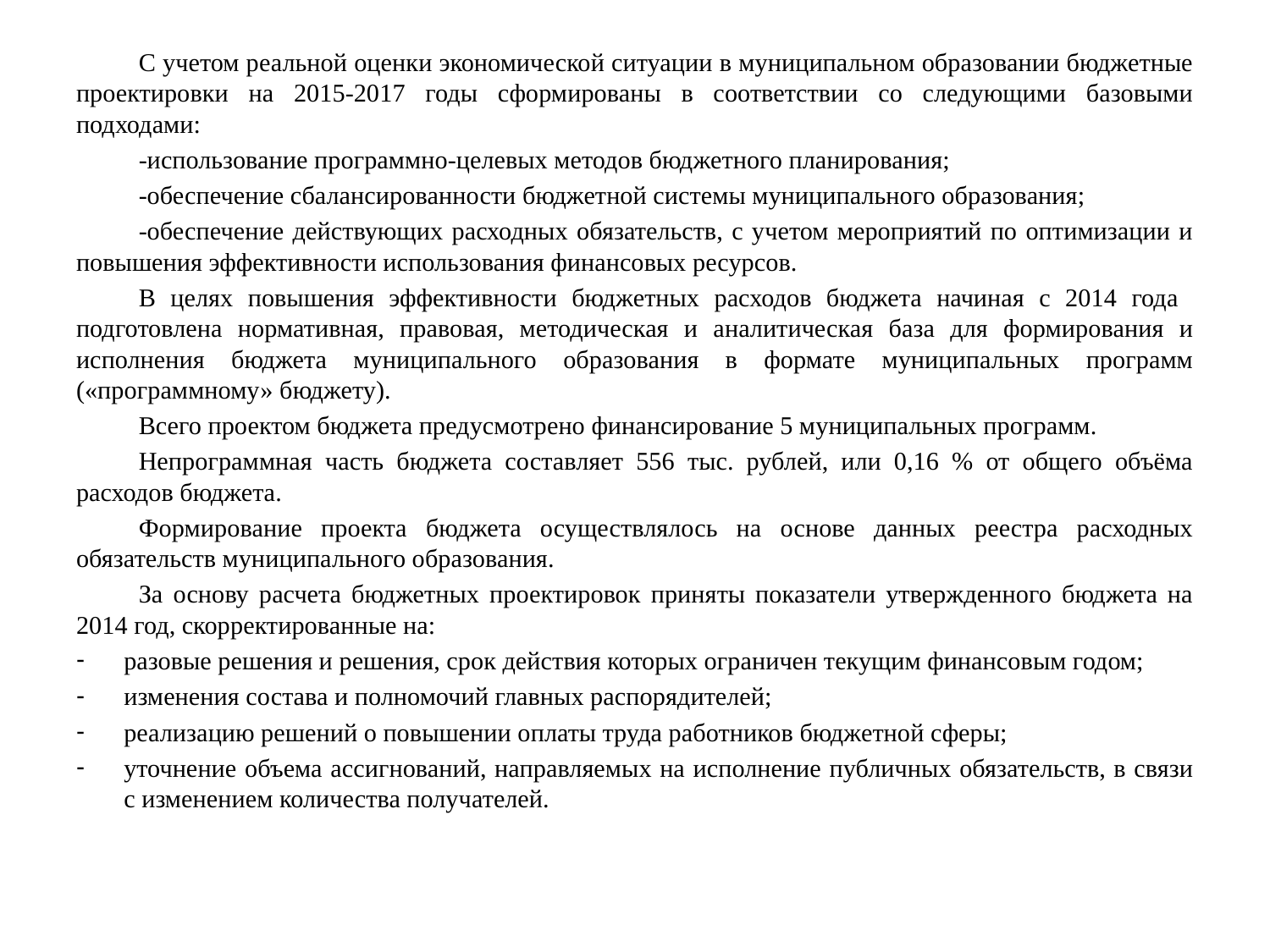

С учетом реальной оценки экономической ситуации в муниципальном образовании бюджетные проектировки на 2015-2017 годы сформированы в соответствии со следующими базовыми подходами:
-использование программно-целевых методов бюджетного планирования;
-обеспечение сбалансированности бюджетной системы муниципального образования;
-обеспечение действующих расходных обязательств, с учетом мероприятий по оптимизации и повышения эффективности использования финансовых ресурсов.
В целях повышения эффективности бюджетных расходов бюджета начиная с 2014 года  подготовлена нормативная, правовая, методическая и аналитическая база для формирования и исполнения бюджета муниципального образования в формате муниципальных программ («программному» бюджету).
Всего проектом бюджета предусмотрено финансирование 5 муниципальных программ.
Непрограммная часть бюджета составляет 556 тыс. рублей, или 0,16 % от общего объёма расходов бюджета.
Формирование проекта бюджета осуществлялось на основе данных реестра расходных обязательств муниципального образования.
За основу расчета бюджетных проектировок приняты показатели утвержденного бюджета на 2014 год, скорректированные на:
разовые решения и решения, срок действия которых ограничен текущим финансовым годом;
изменения состава и полномочий главных распорядителей;
реализацию решений о повышении оплаты труда работников бюджетной сферы;
уточнение объема ассигнований, направляемых на исполнение публичных обязательств, в связи с изменением количества получателей.